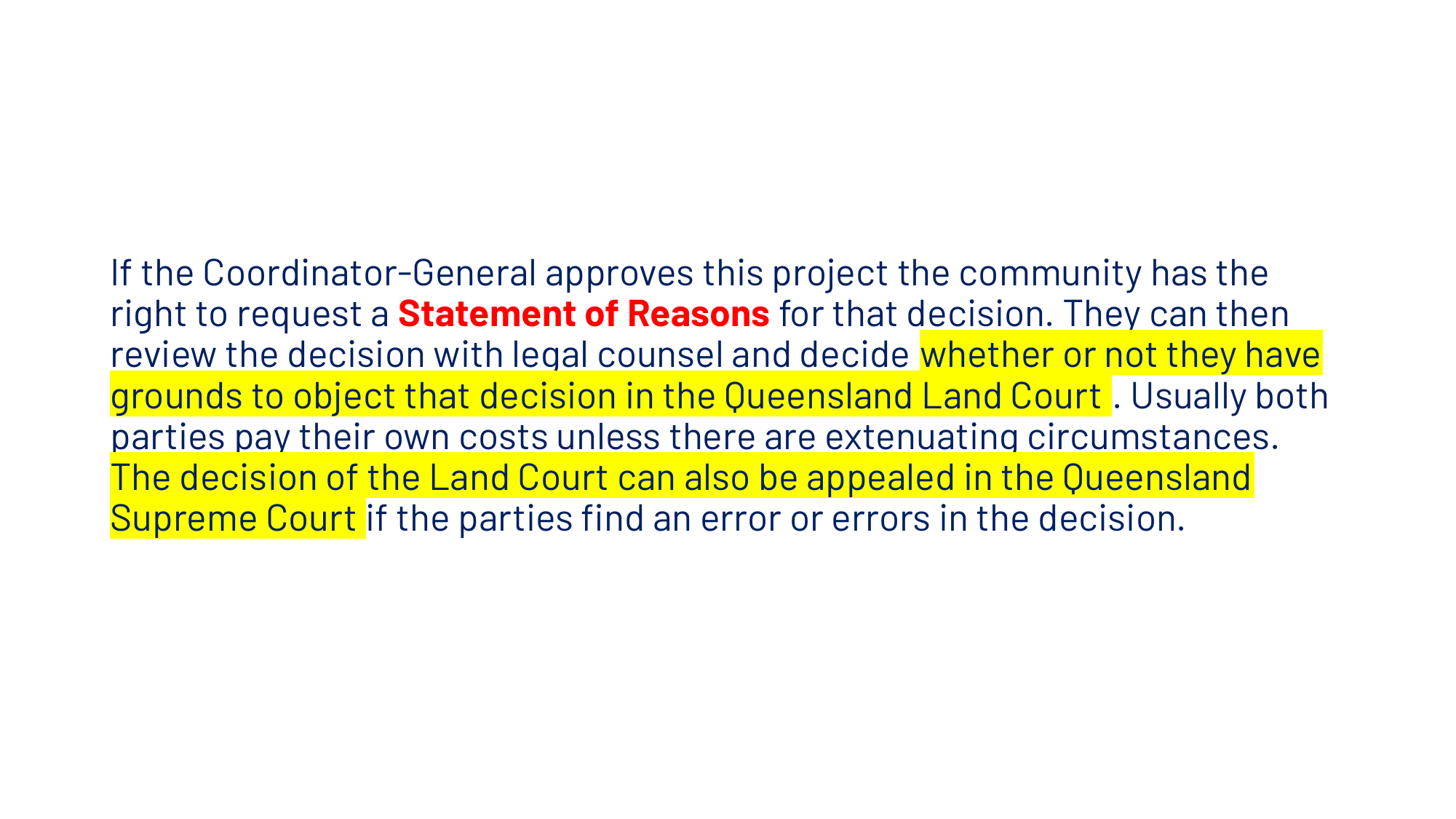

# If the Coordinator-General approves this project the community has the right to request a Statement of Reasons for that decision. They can then review the decision with legal counsel and decide whether or not they have grounds to object that decision in the Queensland Land Court . Usually both parties pay their own costs unless there are extenuating circumstances. The decision of the Land Court can also be appealed in the Queensland Supreme Court if the parties find an error or errors in the decision.